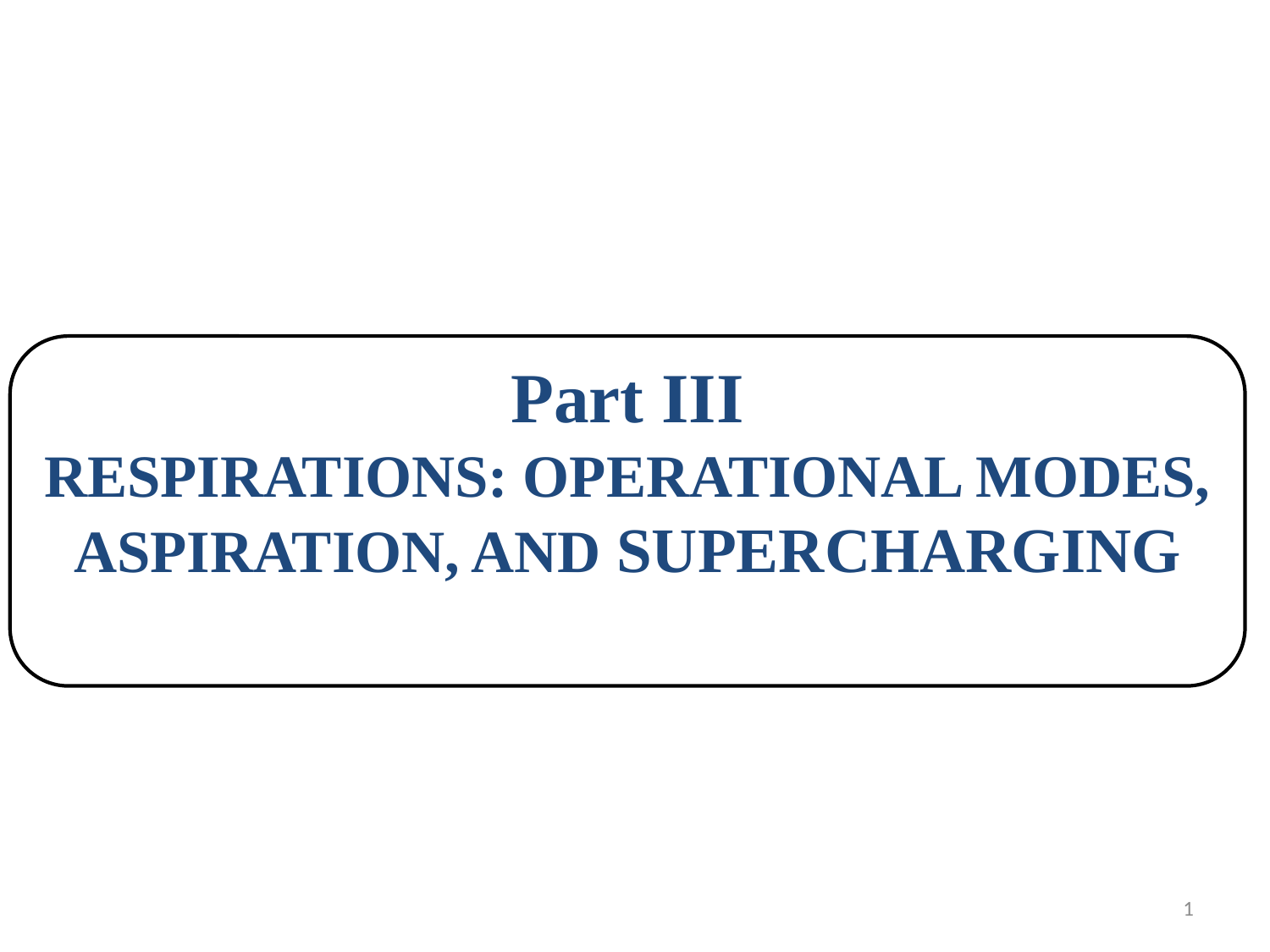

Part III
Respirations: operational modes, aspiration, and SUPERCHARGING

1